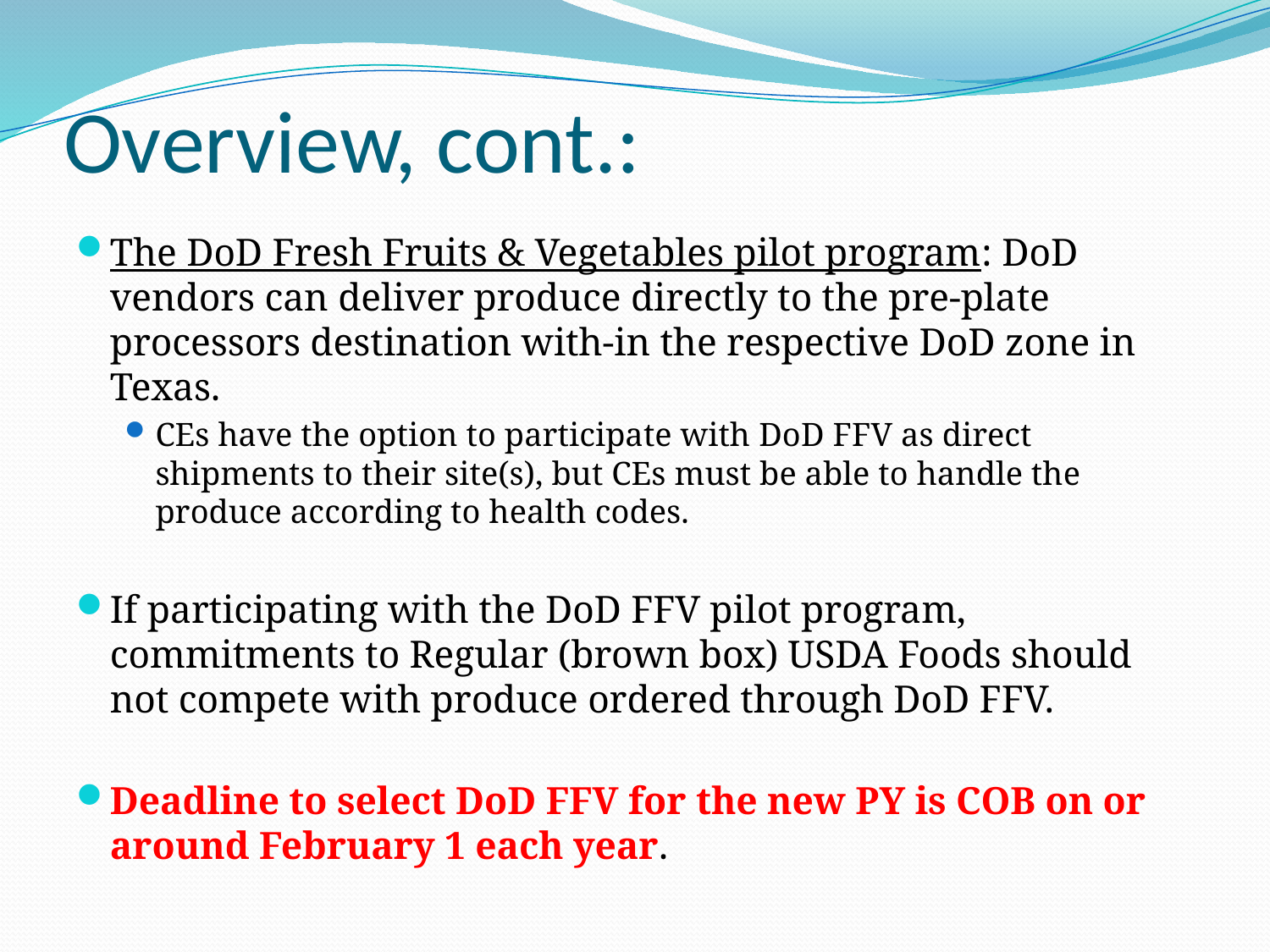

# Overview, cont.:
The DoD Fresh Fruits & Vegetables pilot program: DoD vendors can deliver produce directly to the pre-plate processors destination with-in the respective DoD zone in Texas.
CEs have the option to participate with DoD FFV as direct shipments to their site(s), but CEs must be able to handle the produce according to health codes.

If participating with the DoD FFV pilot program, commitments to Regular (brown box) USDA Foods should not compete with produce ordered through DoD FFV.

Deadline to select DoD FFV for the new PY is COB on or around February 1 each year.